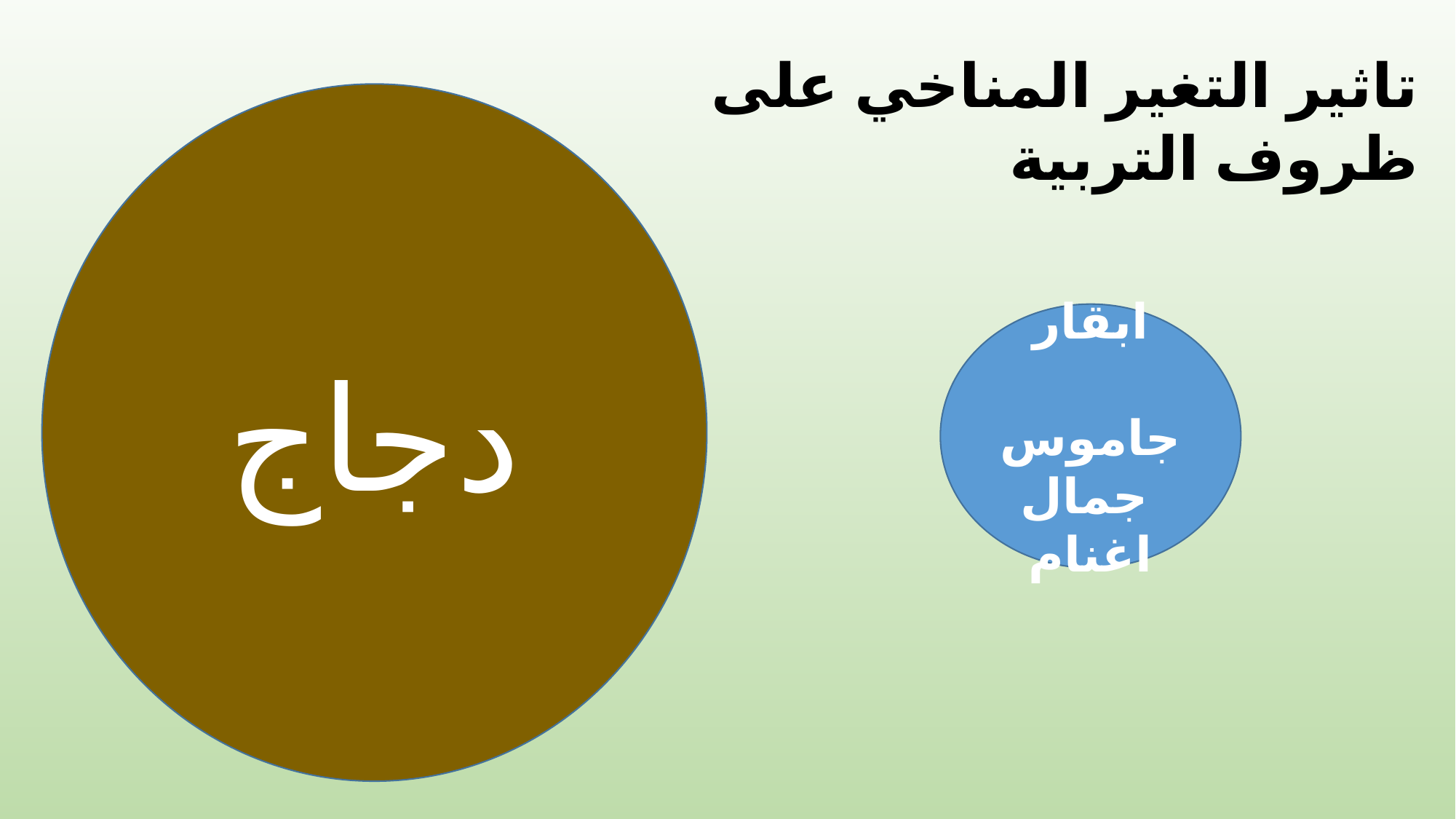

تاثير التغير المناخي على ظروف التربية
دجاج
ابقار
 جاموس جمال
اغنام